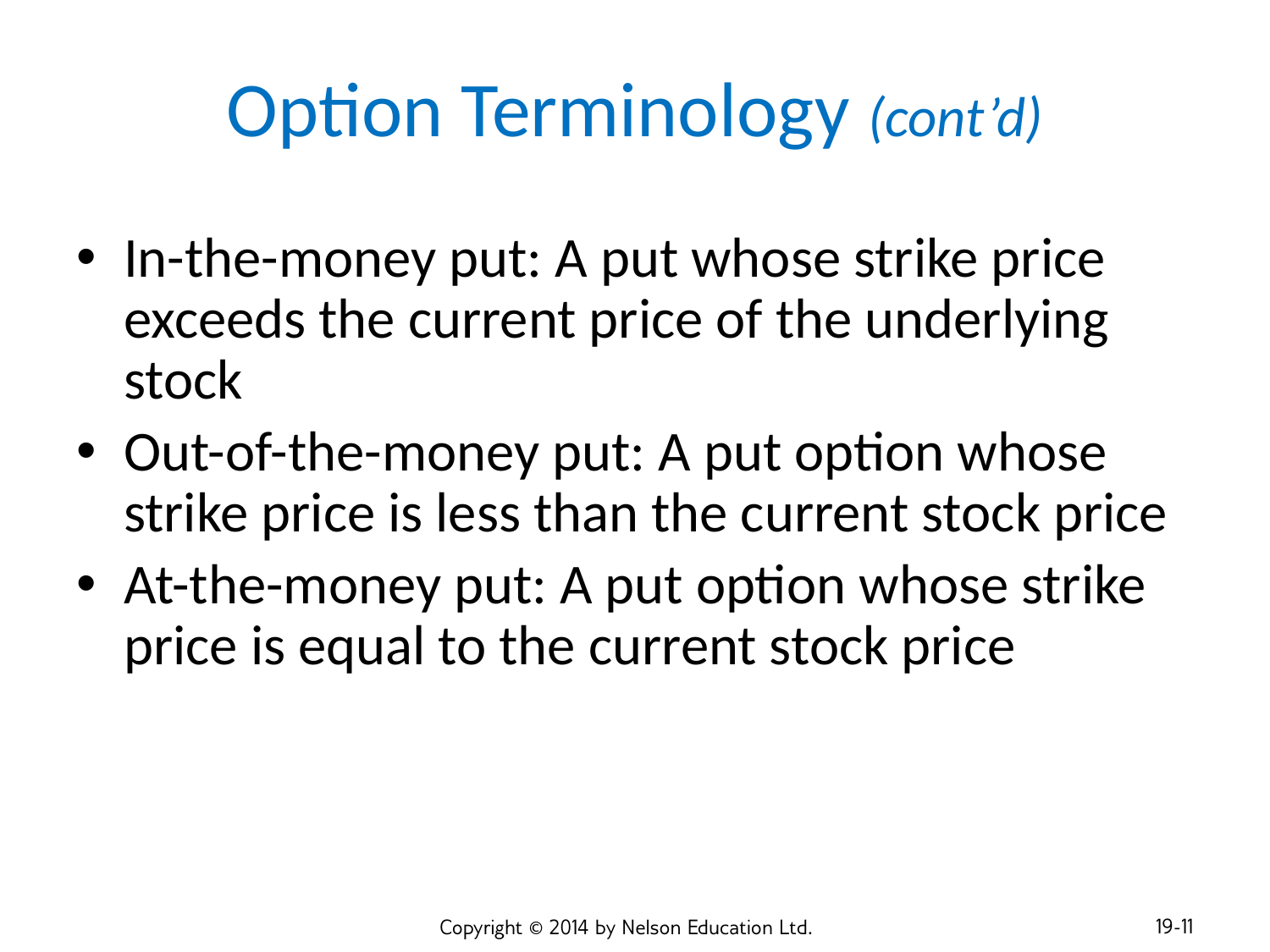

# Option Terminology (cont’d)
In-the-money put: A put whose strike price exceeds the current price of the underlying stock
Out-of-the-money put: A put option whose strike price is less than the current stock price
At-the-money put: A put option whose strike price is equal to the current stock price
19-11
Copyright © 2014 by Nelson Education Ltd.